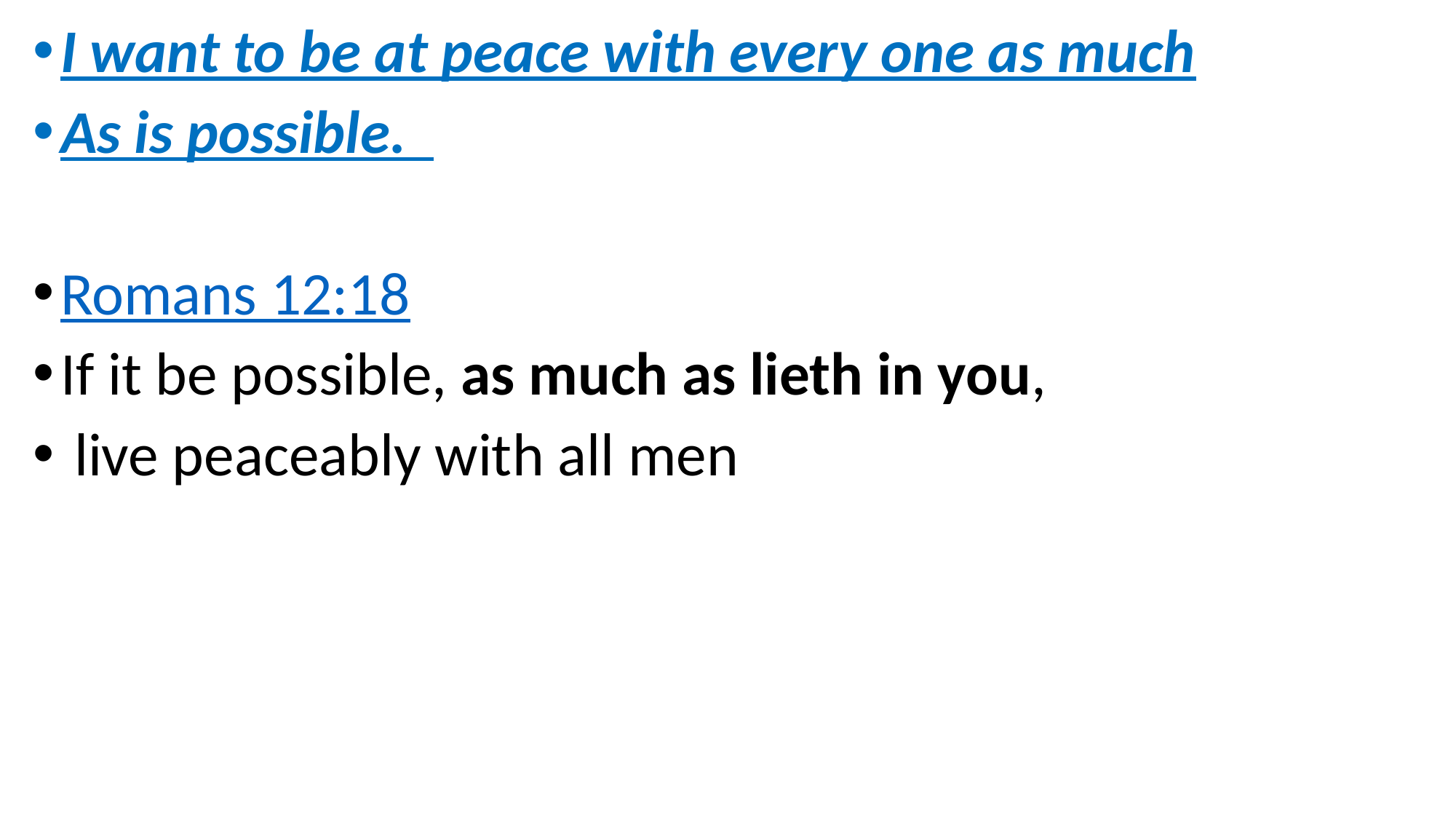

I want to be at peace with every one as much
As is possible.

Romans 12:18
If it be possible, as much as lieth in you,
 live peaceably with all men